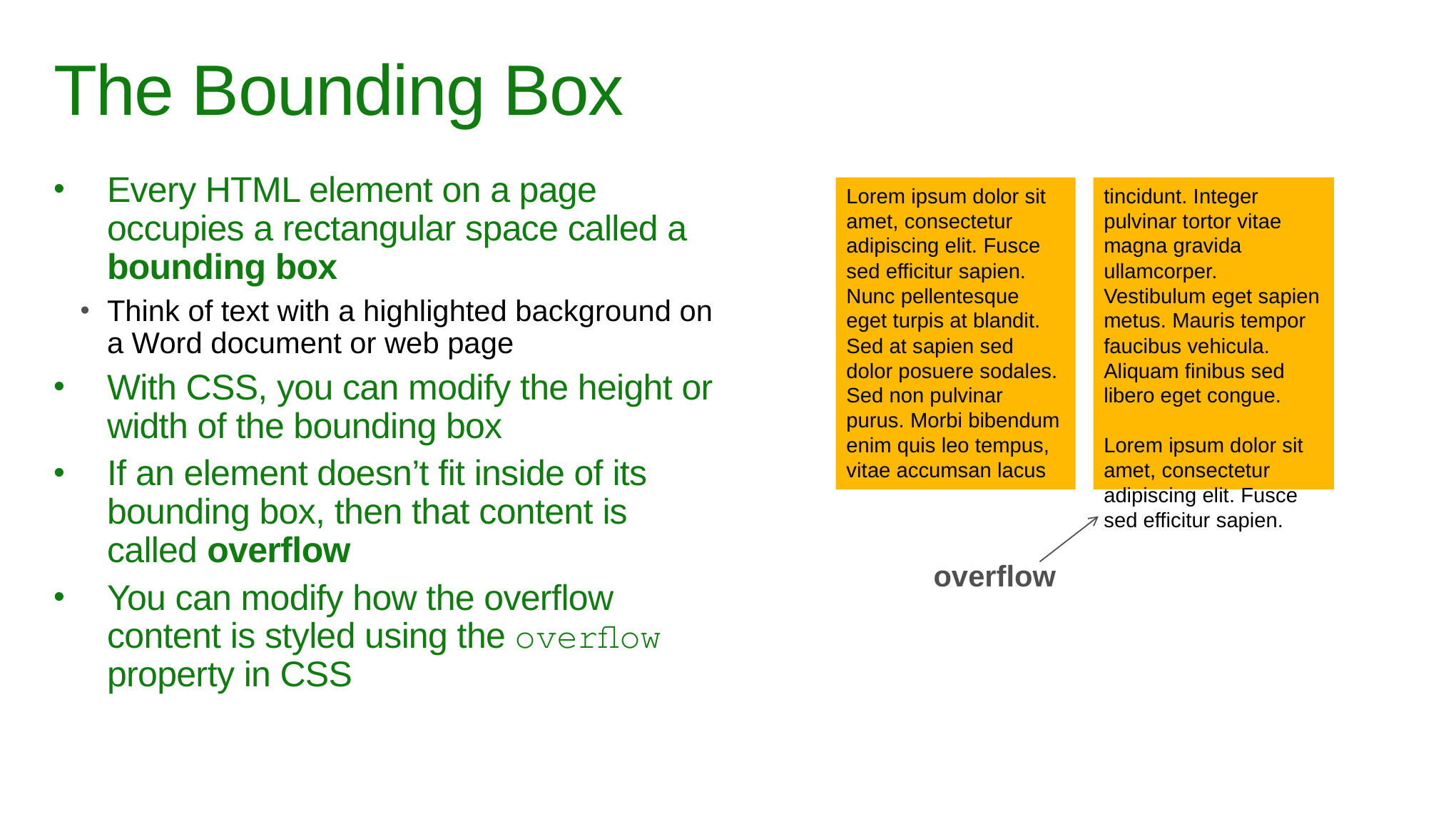

# The Bounding Box
Every HTML element on a page occupies a rectangular space called a bounding box
Think of text with a highlighted background on a Word document or web page
With CSS, you can modify the height or width of the bounding box
If an element doesn’t fit inside of its bounding box, then that content is called overflow
You can modify how the overflow content is styled using the overflow property in CSS
Lorem ipsum dolor sit amet, consectetur adipiscing elit. Fusce sed efficitur sapien. Nunc pellentesque eget turpis at blandit. Sed at sapien sed dolor posuere sodales. Sed non pulvinar purus. Morbi bibendum enim quis leo tempus, vitae accumsan lacus
tincidunt. Integer pulvinar tortor vitae magna gravida ullamcorper. Vestibulum eget sapien metus. Mauris tempor faucibus vehicula. Aliquam finibus sed libero eget congue.

Lorem ipsum dolor sit amet, consectetur adipiscing elit. Fusce sed efficitur sapien.
overflow